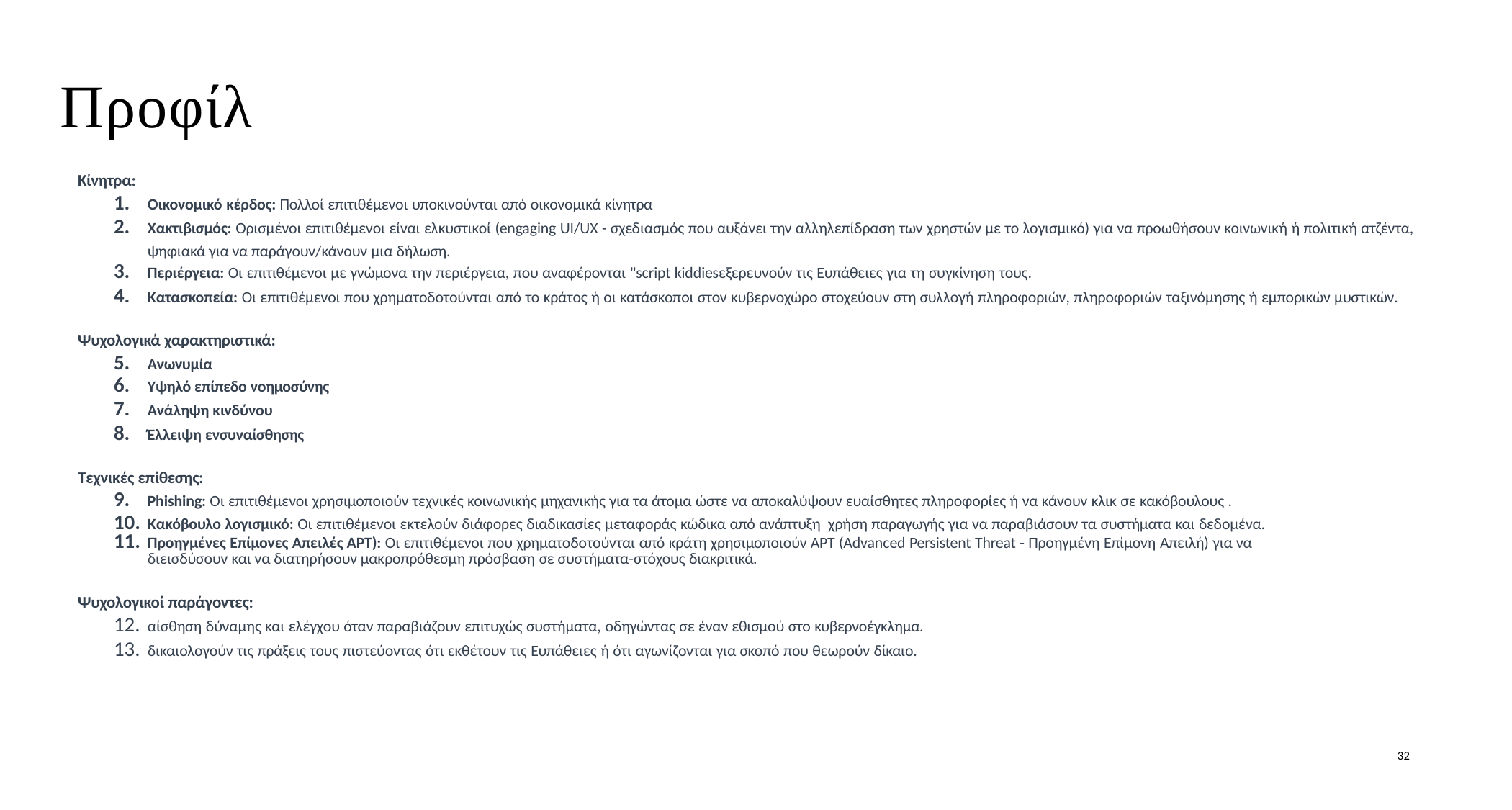

# Προφίλ
Κίνητρα:
Οικονομικό κέρδος: Πολλοί επιτιθέμενοι υποκινούνται από οικονομικά κίνητρα
Χακτιβισμός: Ορισμένοι επιτιθέμενοι είναι ελκυστικοί (engaging UI/UX - σχεδιασμός που αυξάνει την αλληλεπίδραση των χρηστών με το λογισμικό) για να προωθήσουν κοινωνική ή πολιτική ατζέντα,  ψηφιακά για να παράγουν/κάνουν μια δήλωση.
Περιέργεια: Οι επιτιθέμενοι με γνώμονα την περιέργεια, που αναφέρονται "script kiddiesεξερευνούν τις Ευπάθειες για τη συγκίνηση τους.
Κατασκοπεία: Οι επιτιθέμενοι που χρηματοδοτούνται από το κράτος ή οι κατάσκοποι στον κυβερνοχώρο στοχεύουν στη συλλογή πληροφοριών, πληροφοριών ταξινόμησης ή εμπορικών μυστικών.

Ψυχολογικά χαρακτηριστικά:
Ανωνυμία
Υψηλό επίπεδο νοημοσύνης
Ανάληψη κινδύνου
Έλλειψη ενσυναίσθησης

Τεχνικές επίθεσης:
Phishing: Οι επιτιθέμενοι χρησιμοποιούν τεχνικές κοινωνικής μηχανικής για τα άτομα ώστε να αποκαλύψουν ευαίσθητες πληροφορίες ή να κάνουν κλικ σε κακόβουλους .
Κακόβουλο λογισμικό: Οι επιτιθέμενοι εκτελούν διάφορες διαδικασίες μεταφοράς κώδικα από ανάπτυξη χρήση παραγωγής για να παραβιάσουν τα συστήματα και δεδομένα.
Προηγμένες Επίμονες Απειλές APT): Οι επιτιθέμενοι που χρηματοδοτούνται από κράτη χρησιμοποιούν APT (Advanced Persistent Threat - Προηγμένη Επίμονη Απειλή) για να  διεισδύσουν και να διατηρήσουν μακροπρόθεσμη πρόσβαση σε συστήματα-στόχους διακριτικά.

Ψυχολογικοί παράγοντες:
αίσθηση δύναμης και ελέγχου όταν παραβιάζουν επιτυχώς συστήματα, οδηγώντας σε έναν εθισμού στο κυβερνοέγκλημα.
δικαιολογούν τις πράξεις τους πιστεύοντας ότι εκθέτουν τις Ευπάθειες ή ότι αγωνίζονται για σκοπό που θεωρούν δίκαιο.
32